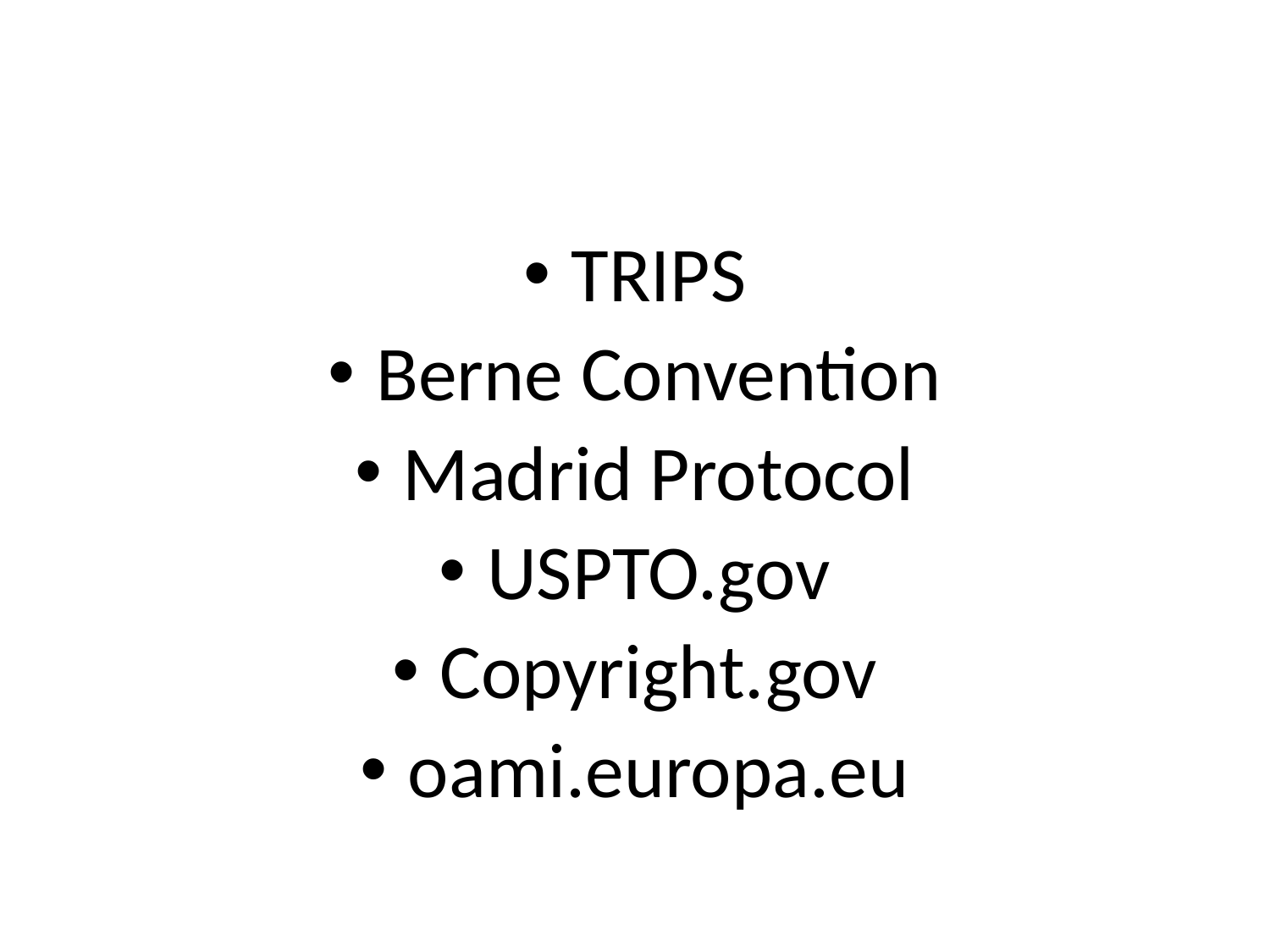

#
TRIPS
Berne Convention
Madrid Protocol
USPTO.gov
Copyright.gov
oami.europa.eu